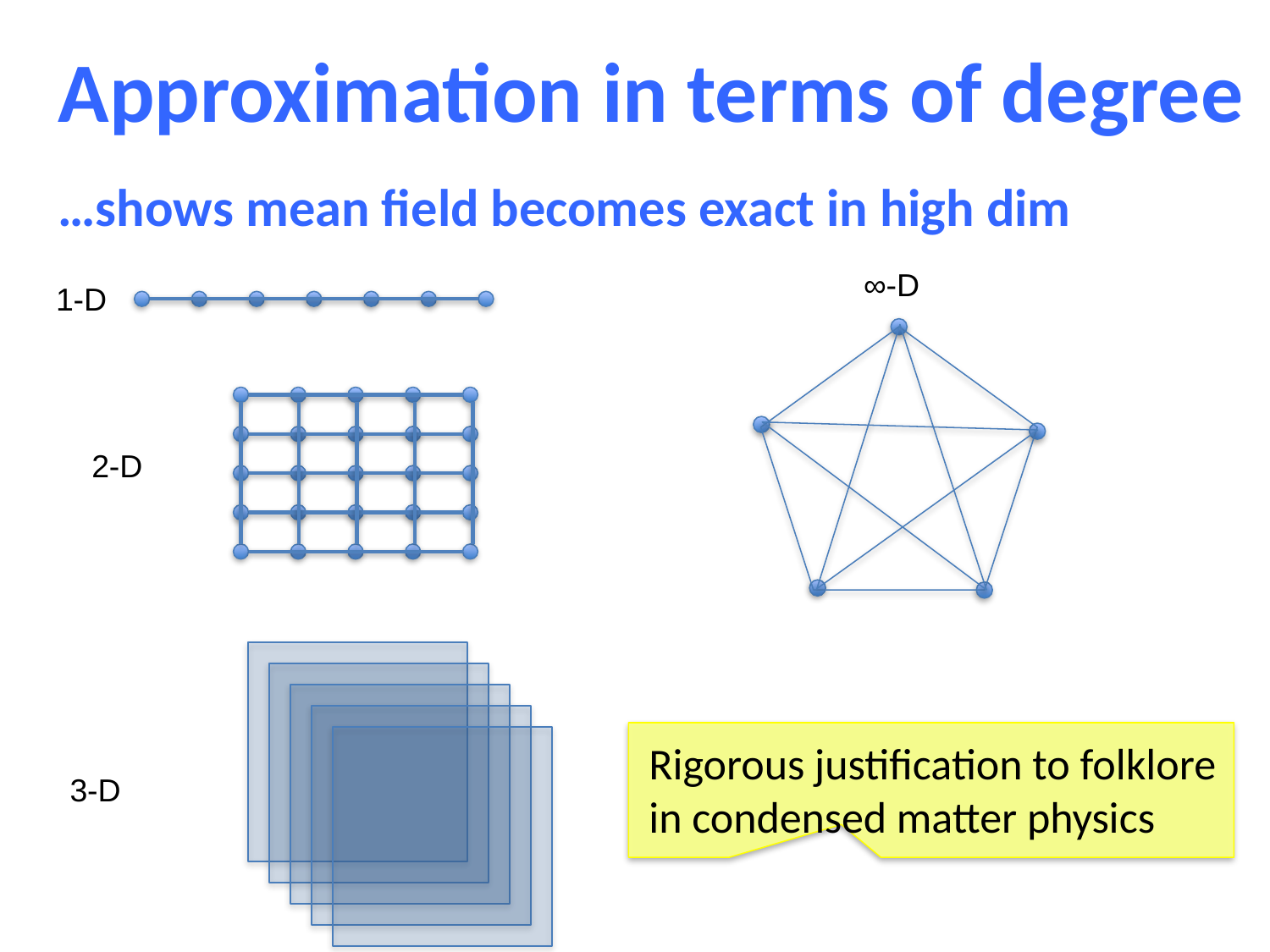

Approximation in terms of degree
…shows mean field becomes exact in high dim
∞-D
1-D

2-D

Rigorous justification to folklore in condensed matter physics
3-D